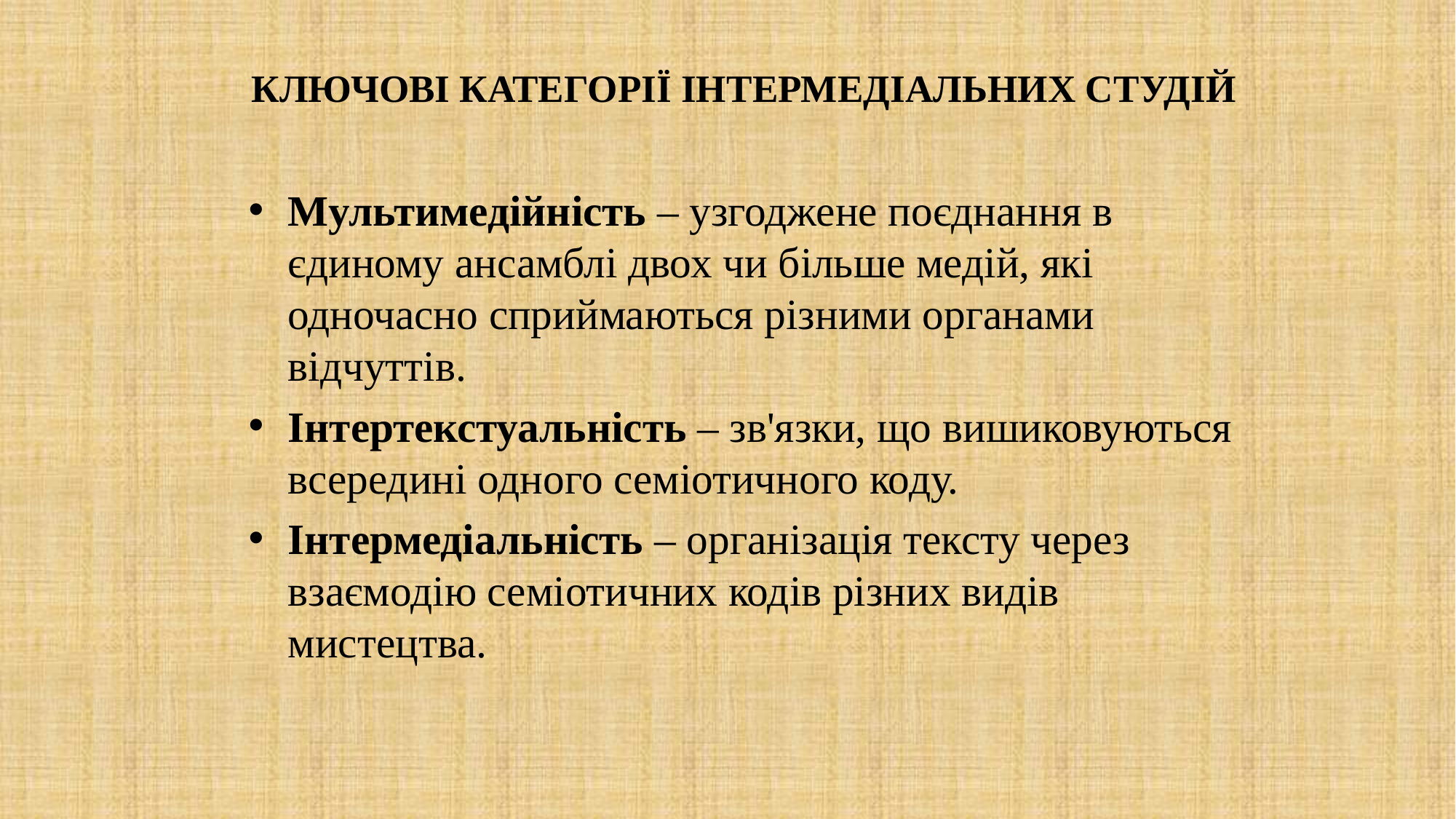

# КЛЮЧОВІ КАТЕГОРІЇ ІНТЕРМЕДІАЛЬНИХ СТУДІЙ
Мультимедійність – узгоджене поєднання в єдиному ансамблі двох чи більше медій, які одночасно сприймаються різними органами відчуттів.
Інтертекстуальність – зв'язки, що вишиковуються всередині одного семіотичного коду.
Інтермедіальність – організація тексту через взаємодію семіотичних кодів різних видів мистецтва.